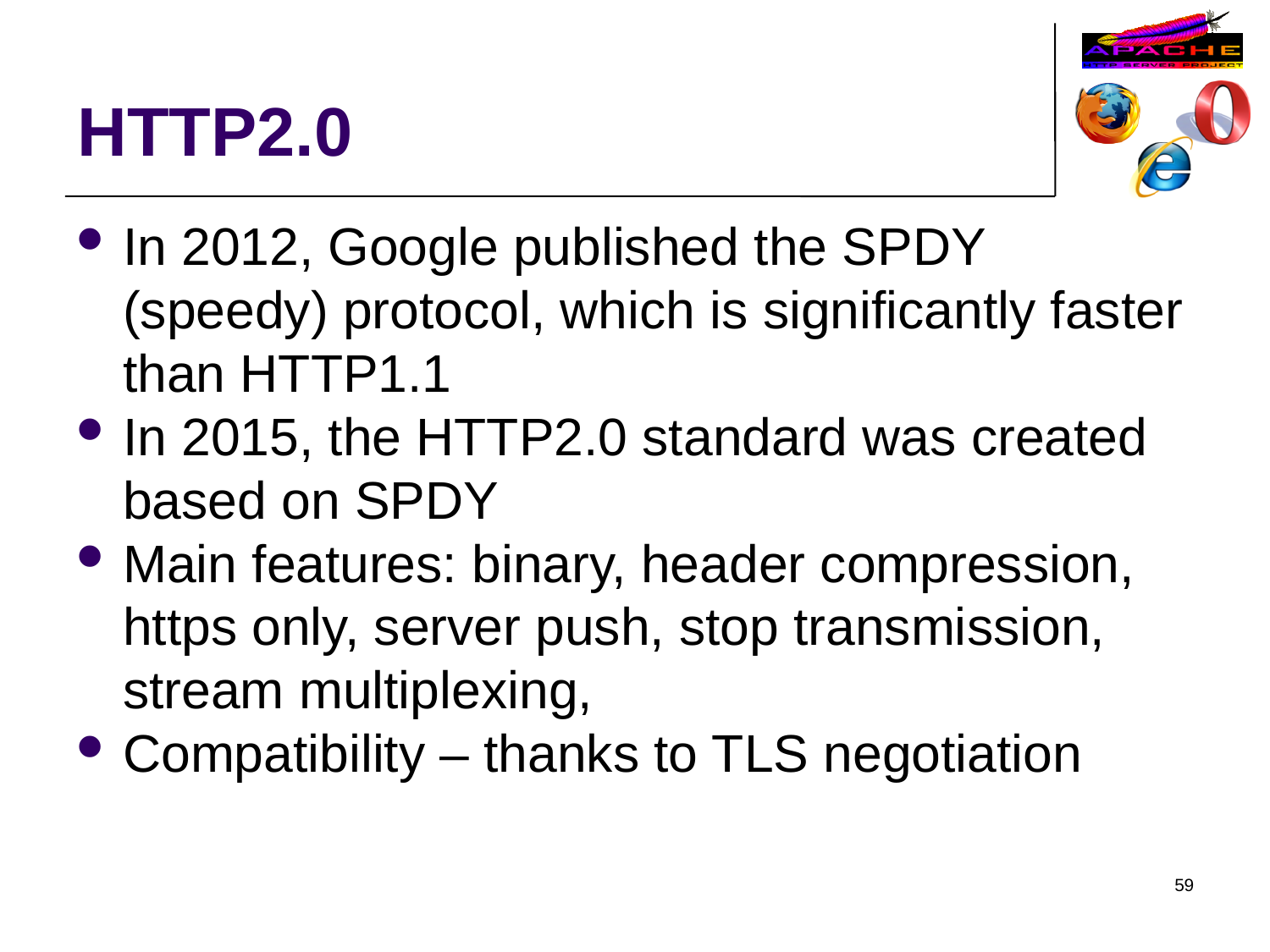

HTTP2.0
In 2012, Google published the SPDY (speedy) protocol, which is significantly faster than HTTP1.1
In 2015, the HTTP2.0 standard was created based on SPDY
Main features: binary, header compression, https only, server push, stop transmission, stream multiplexing,
Compatibility – thanks to TLS negotiation
59